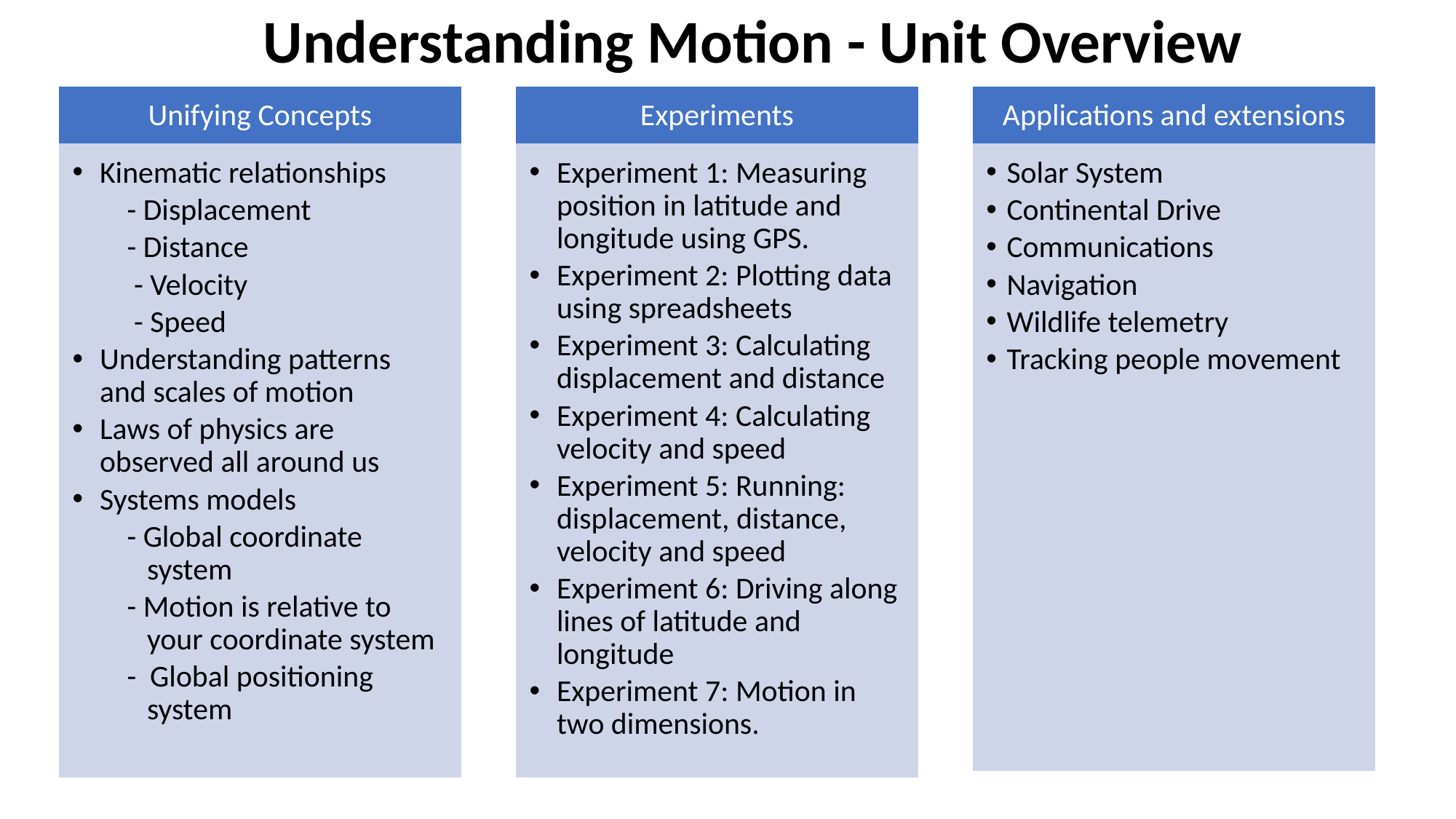

Understanding Motion - Unit Overview
Experiments
Applications and extensions
Unifying Concepts
Experiment 1: Measuring position in latitude and longitude using GPS.
Experiment 2: Plotting data using spreadsheets
Experiment 3: Calculating displacement and distance
Experiment 4: Calculating velocity and speed
Experiment 5: Running: displacement, distance, velocity and speed
Experiment 6: Driving along lines of latitude and longitude
Experiment 7: Motion in two dimensions.
Solar System
Continental Drive
Communications
Navigation
Wildlife telemetry
Tracking people movement

Kinematic relationships
- Displacement
- Distance
 - Velocity
 - Speed
Understanding patterns and scales of motion
Laws of physics are observed all around us
Systems models
- Global coordinate system
- Motion is relative to your coordinate system
-  Global positioning system